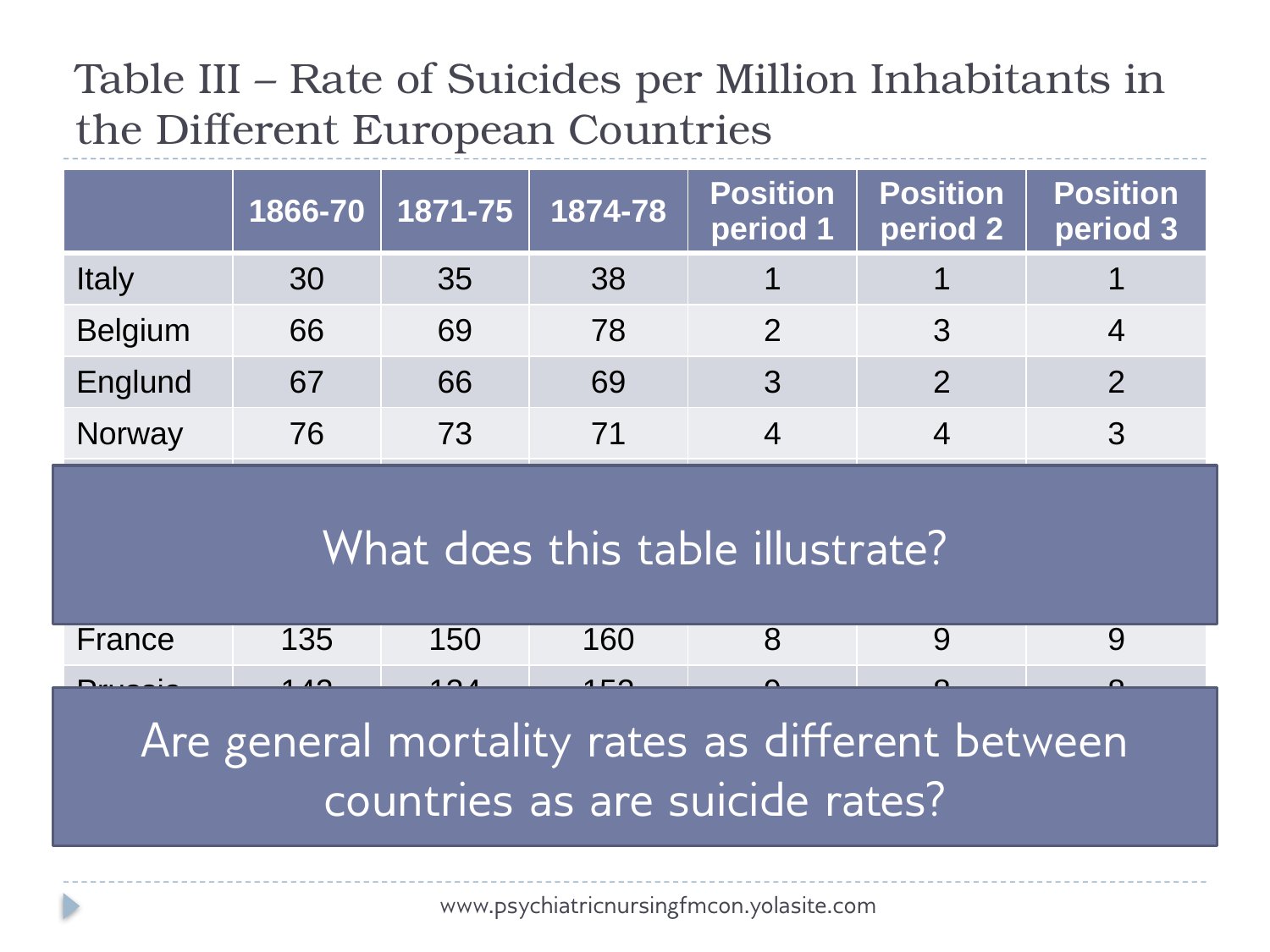

# Table III – Rate of Suicides per Million Inhabitants in the Different European Countries
|  | 1866-70 | 1871-75 | 1874-78 | Position period 1 | Position period 2 | Position period 3 |
| --- | --- | --- | --- | --- | --- | --- |
| Italy | 30 | 35 | 38 | 1 | 1 | 1 |
| Belgium | 66 | 69 | 78 | 2 | 3 | 4 |
| Englund | 67 | 66 | 69 | 3 | 2 | 2 |
| Norway | 76 | 73 | 71 | 4 | 4 | 3 |
| Austria | 78 | 94 | 130 | 5 | 7 | 7 |
| Sweden | 85 | 81 | 91 | 6 | 5 | 5 |
| Bavaria | 90 | 91 | 100 | 7 | 6 | 6 |
| France | 135 | 150 | 160 | 8 | 9 | 9 |
| Prussia | 142 | 134 | 152 | 9 | 8 | 8 |
| Denmark | 277 | 258 | 255 | 10 | 10 | 10 |
| Saxony | 293 | 267 | 334 | 11 | 11 | 11 |
What does this table illustrate?
Are general mortality rates as different between countries as are suicide rates?
www.psychiatricnursingfmcon.yolasite.com